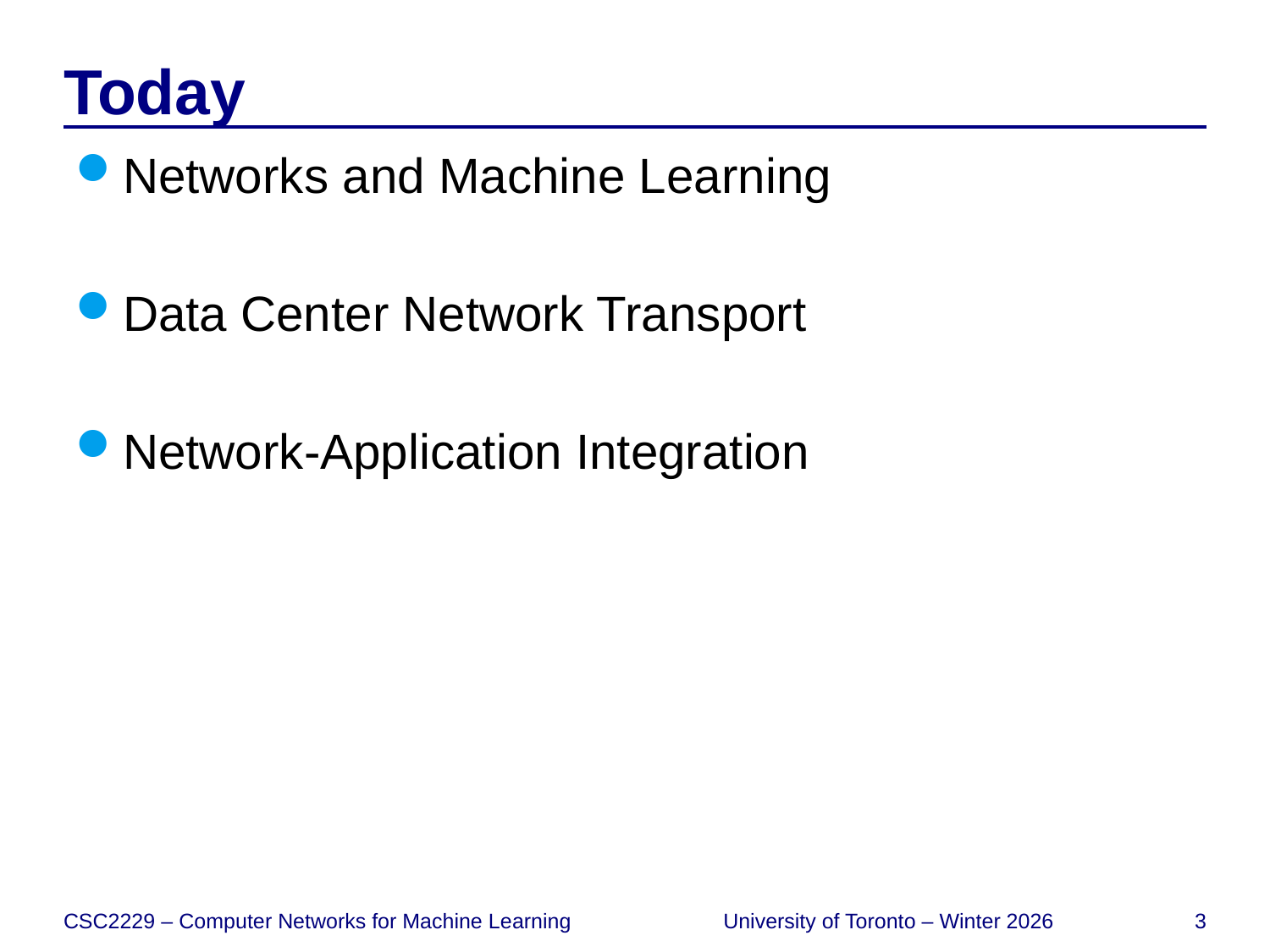

# Today
Networks and Machine Learning

Data Center Network Transport

Network-Application Integration
CSC2229 – Computer Networks for Machine Learning
University of Toronto – Winter 2026
3